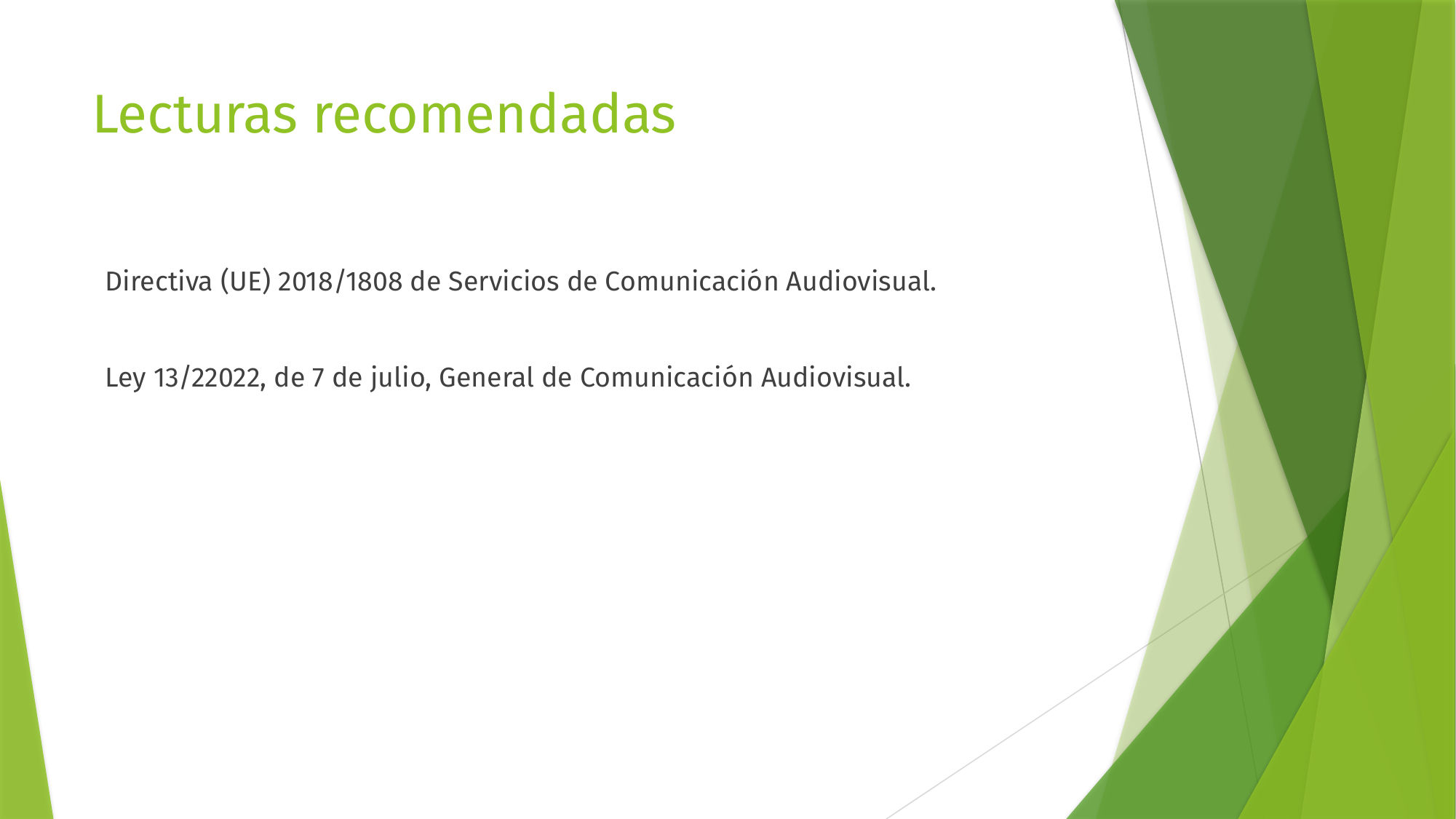

# Lecturas recomendadas
Directiva (UE) 2018/1808 de Servicios de Comunicación Audiovisual.

Ley 13/22022, de 7 de julio, General de Comunicación Audiovisual.